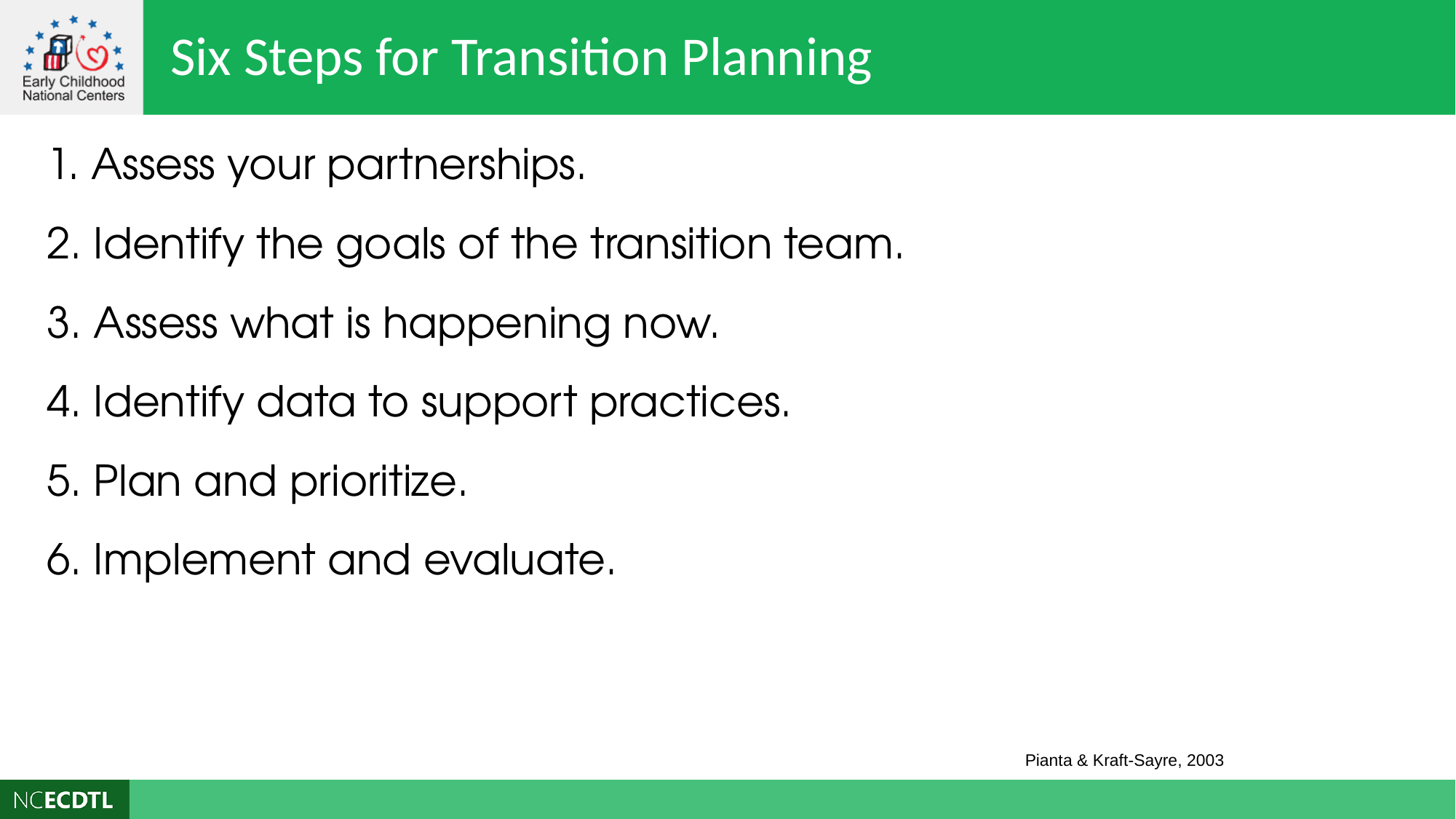

Six Steps for Transition Planning
1. Assess your partnerships.
2. Identify the goals of the transition team.
3. Assess what is happening now.
4. Identify data to support practices.
5. Plan and prioritize.
6. Implement and evaluate.

Pianta & Kraft-Sayre, 2003